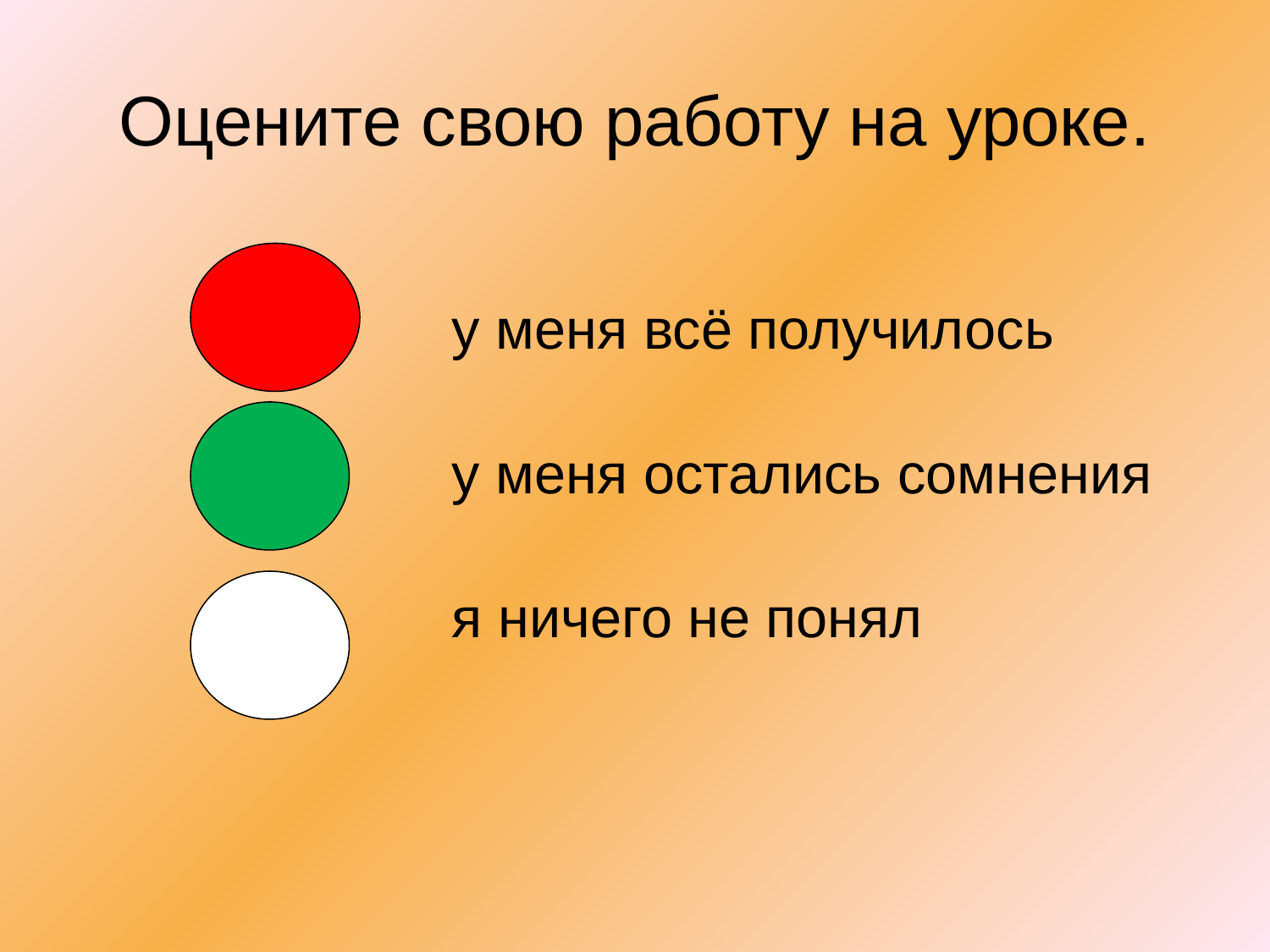

# Оцените свою работу на уроке.

                        у меня всё получилось

                        у меня остались сомнения

                        я ничего не понял